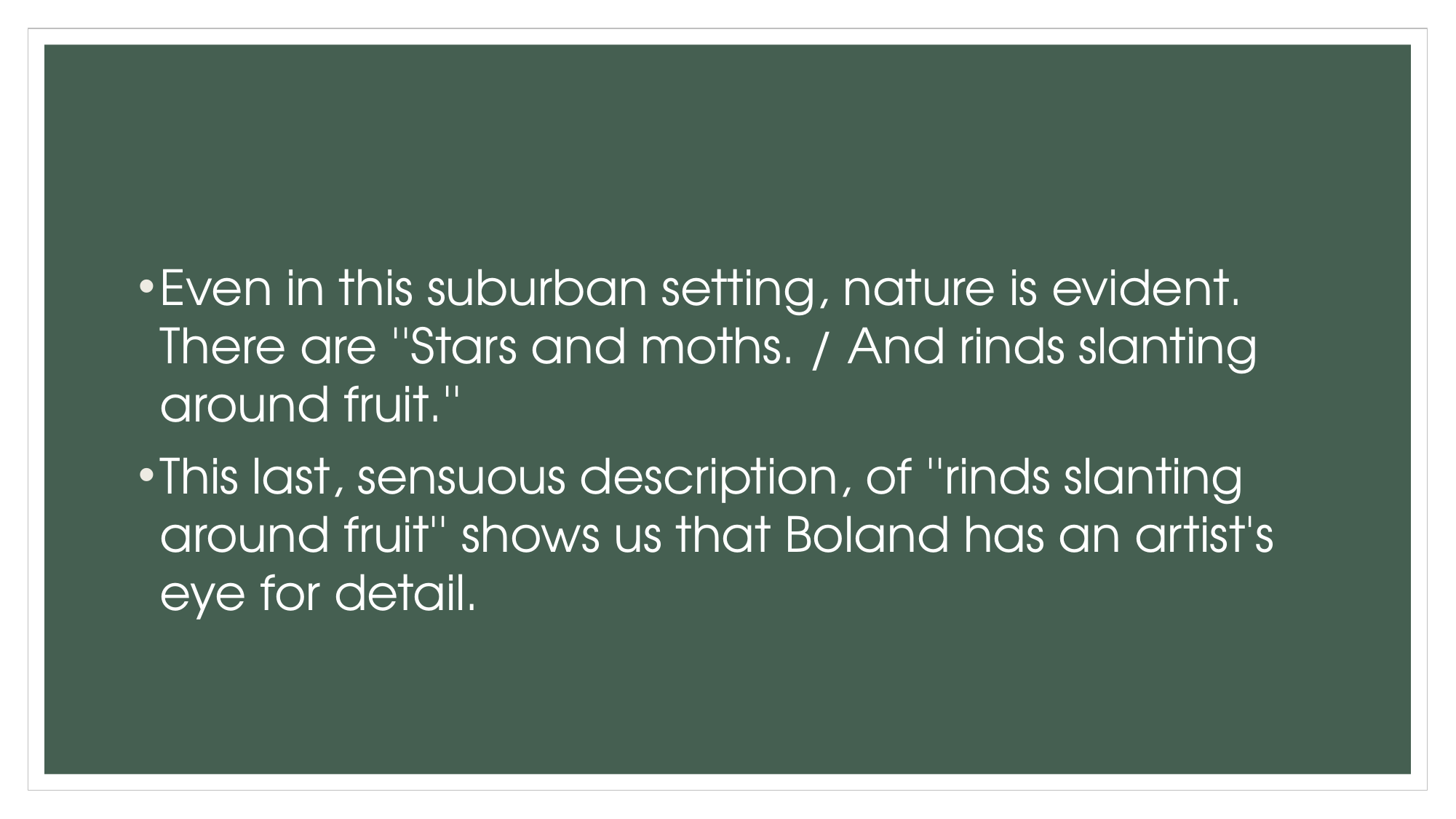

#
Even in this suburban setting, nature is evident. There are ''Stars and moths. / And rinds slanting around fruit.''
This last, sensuous description, of ''rinds slanting around fruit'' shows us that Boland has an artist's eye for detail.